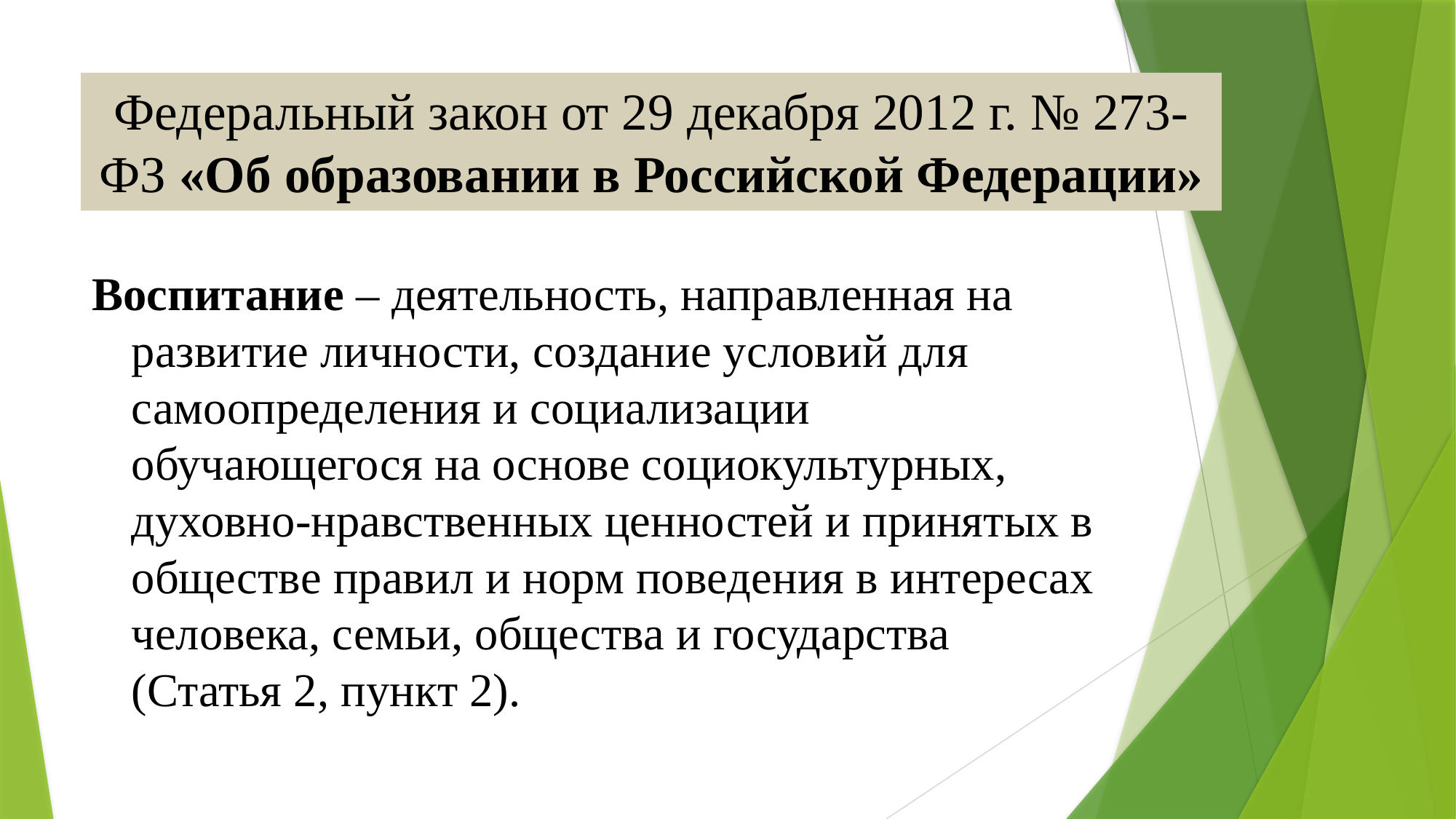

# Федеральный закон от 29 декабря 2012 г. № 273-ФЗ «Об образовании в Российской Федерации»
Воспитание – деятельность, направленная на развитие личности, создание условий для самоопределения и социализации обучающегося на основе социокультурных, духовно-нравственных ценностей и принятых в обществе правил и норм поведения в интересах человека, семьи, общества и государства (Статья 2, пункт 2).